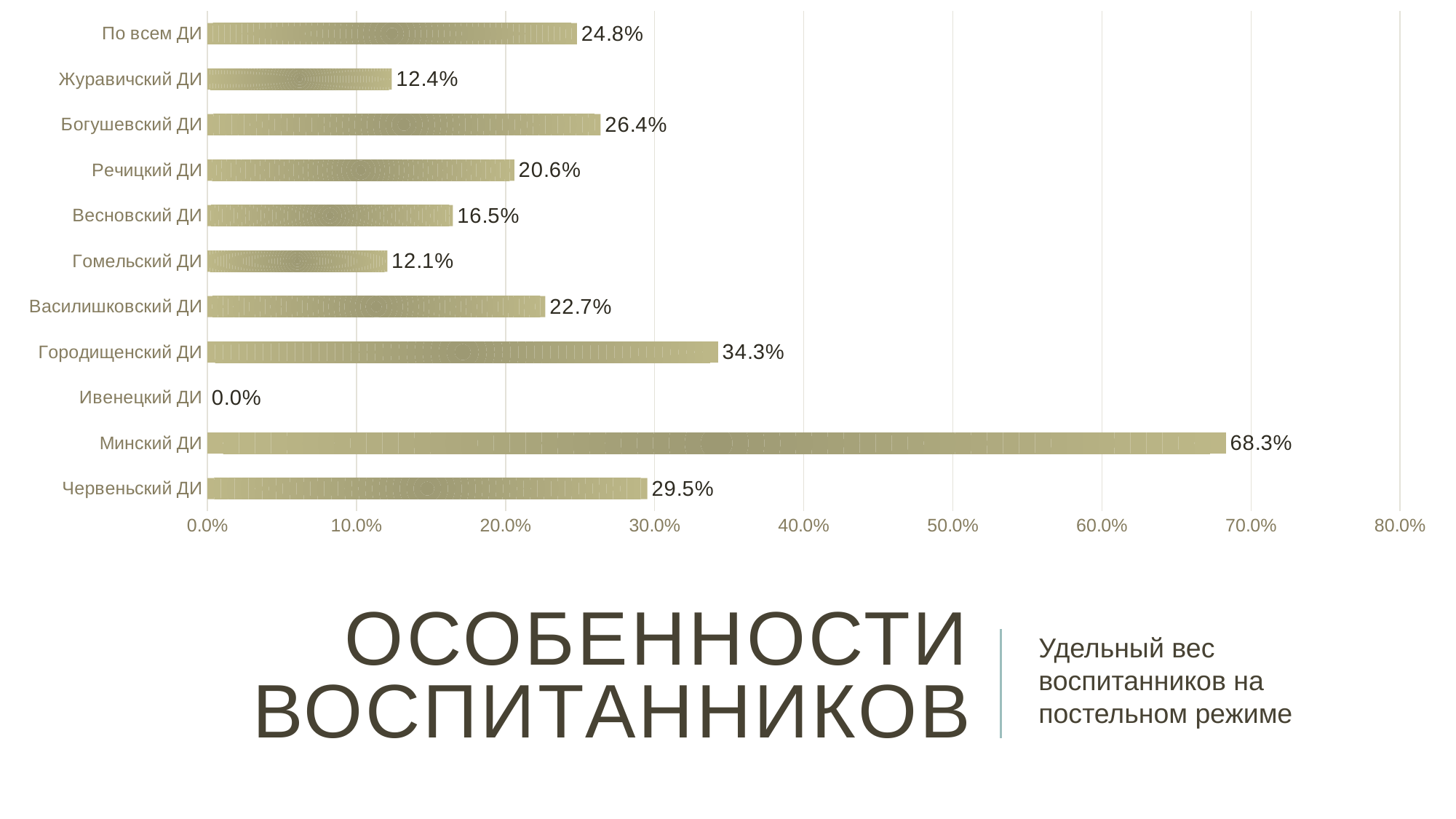

### Chart

| Category |  |
|---|---|
| Червеньский ДИ | 0.2951388888888889 |
| Минский ДИ | 0.6831683168316832 |
| Ивенецкий ДИ | 0.0 |
| Городищенский ДИ | 0.3425414364640884 |
| Василишковский ДИ | 0.22666666666666666 |
| Гомельский ДИ | 0.1206896551724138 |
| Весновский ДИ | 0.16470588235294117 |
| Речицкий ДИ | 0.20588235294117646 |
| Богушевский ДИ | 0.2637795275590551 |
| Журавичский ДИ | 0.12367491166077739 |
| По всем ДИ | 0.24787363304981774 |
# Особенности воспитанников
Удельный вес воспитанников на постельном режиме